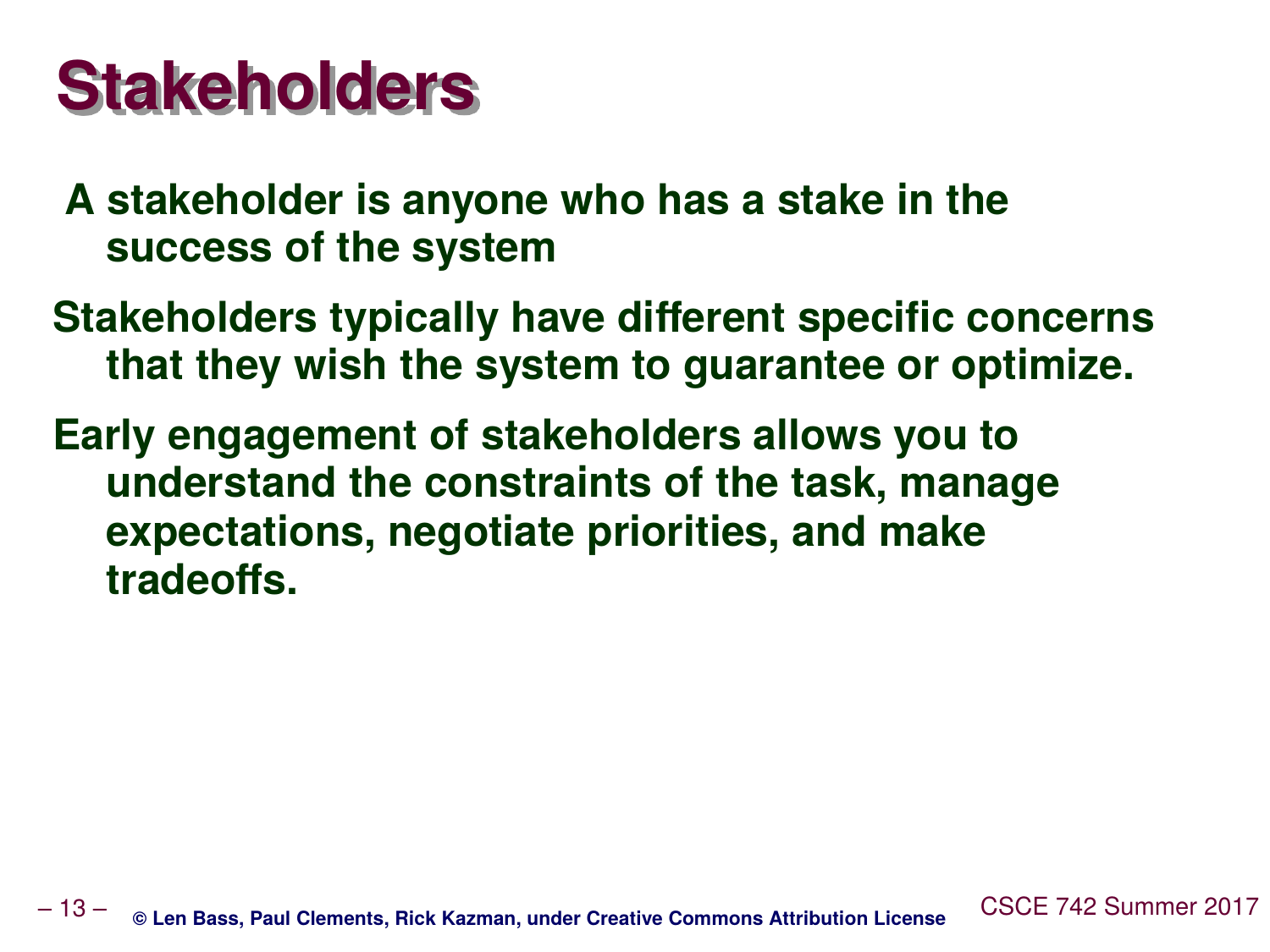

# Stakeholders
 A stakeholder is anyone who has a stake in the success of the system
Stakeholders typically have different specific concerns that they wish the system to guarantee or optimize.
Early engagement of stakeholders allows you to understand the constraints of the task, manage expectations, negotiate priorities, and make tradeoffs.
© Len Bass, Paul Clements, Rick Kazman, under Creative Commons Attribution License